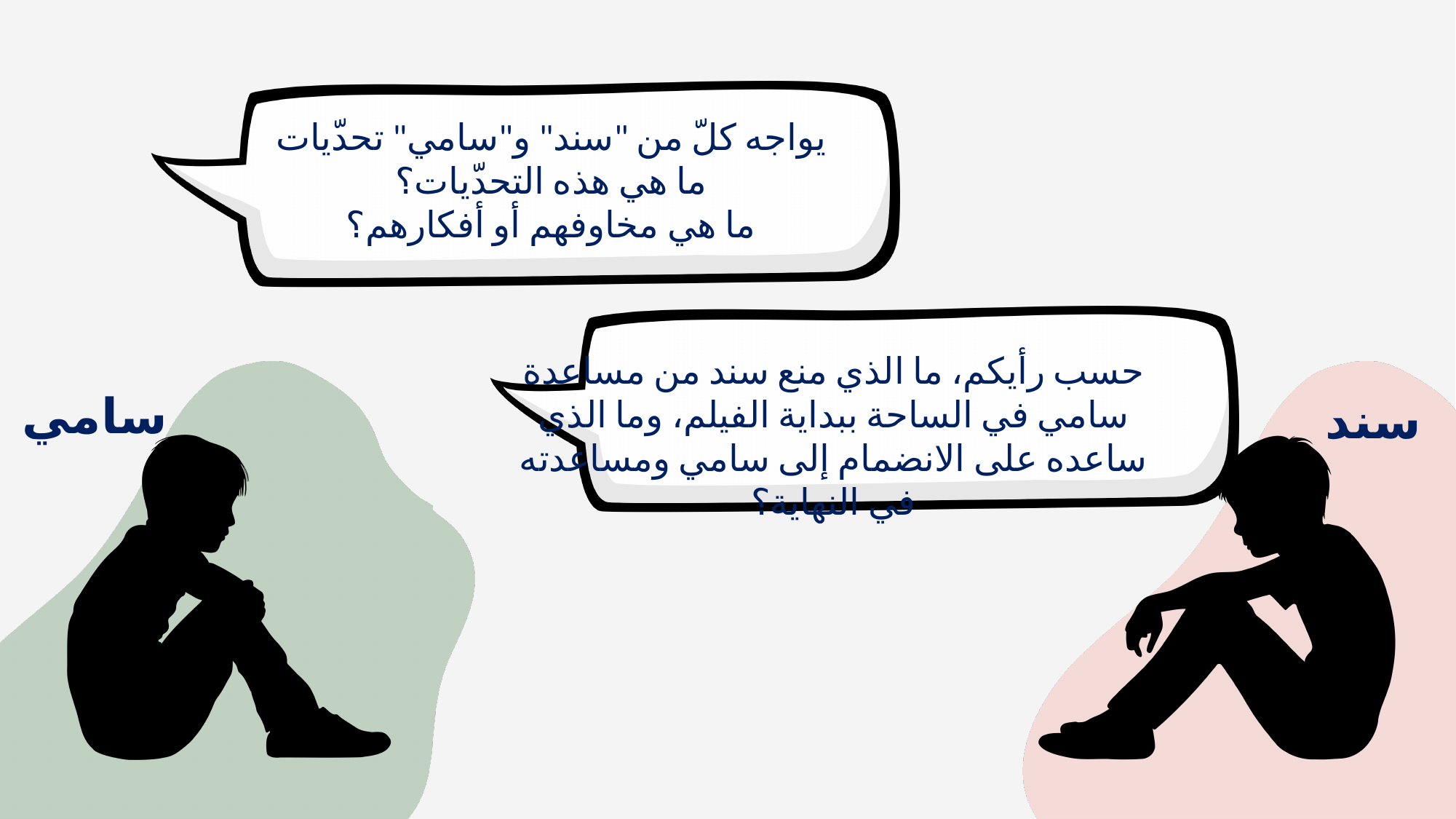

يواجه كلّ من "سند" و"سامي" تحدّيات
ما هي هذه التحدّيات؟
ما هي مخاوفهم أو أفكارهم؟

حسب رأيكم، ما الذي منع سند من مساعدة سامي في الساحة ببداية الفيلم، وما الذي ساعده على الانضمام إلى سامي ومساعدته في النهاية؟

سامي
سند